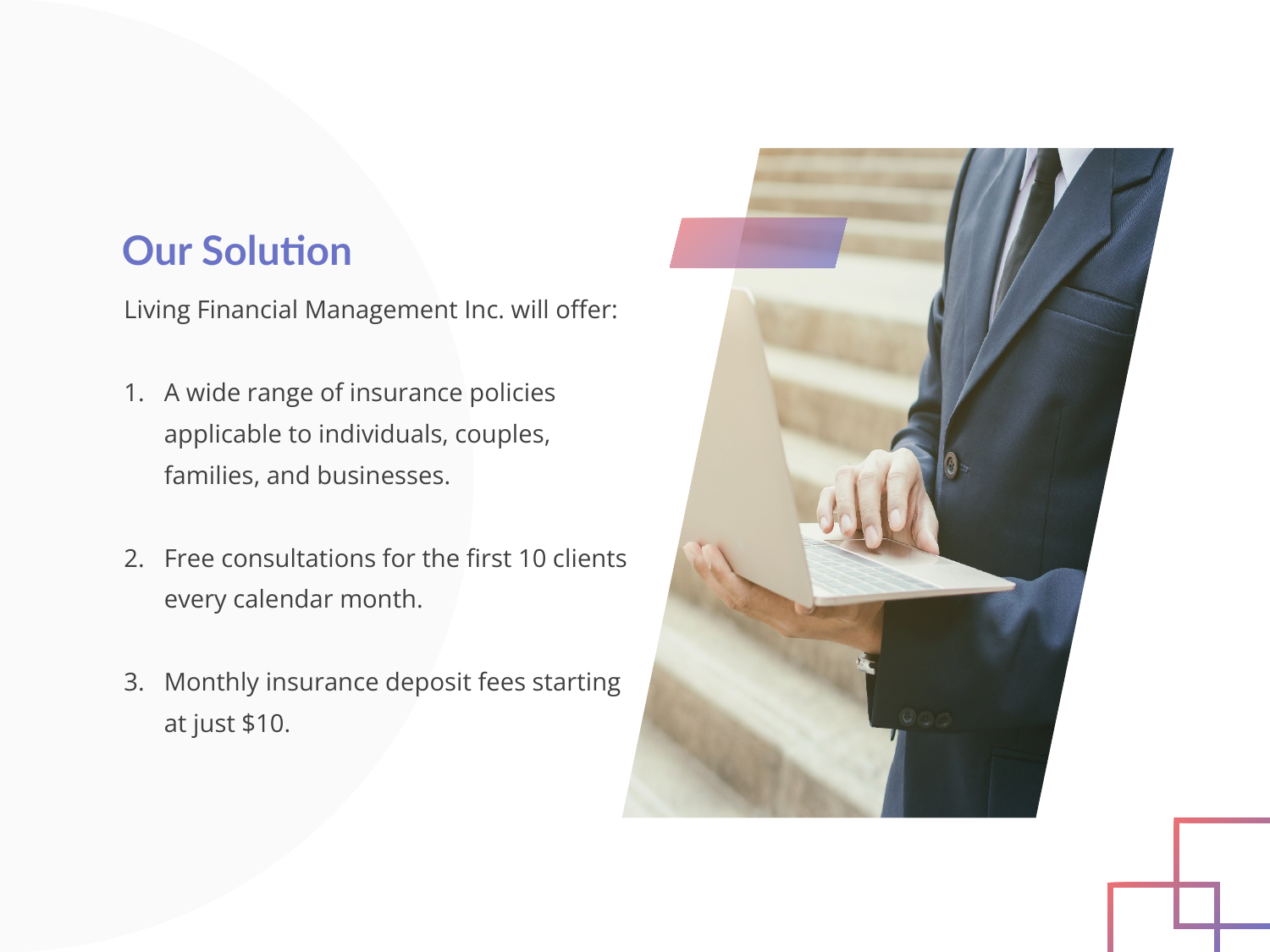

Our Solution

Living Financial Management Inc. will offer:

A wide range of insurance policies applicable to individuals, couples, families, and businesses.

Free consultations for the first 10 clients every calendar month.

Monthly insurance deposit fees starting at just $10.